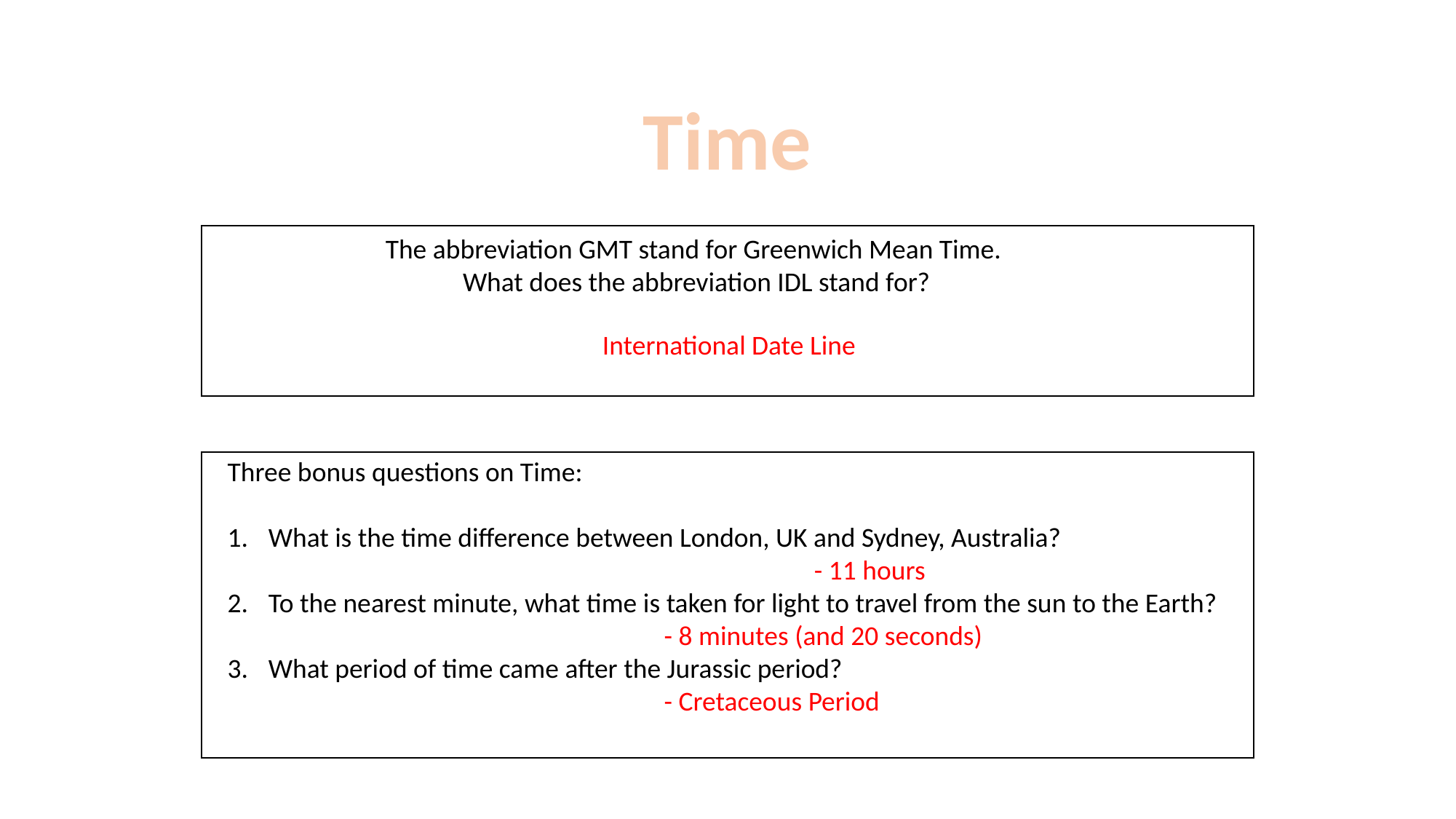

Time
The abbreviation GMT stand for Greenwich Mean Time.
What does the abbreviation IDL stand for?

International Date Line
Three bonus questions on Time:

What is the time difference between London, UK and Sydney, Australia?						- 11 hours
To the nearest minute, what time is taken for light to travel from the sun to the Earth?
		- 8 minutes (and 20 seconds)
What period of time came after the Jurassic period?
		- Cretaceous Period